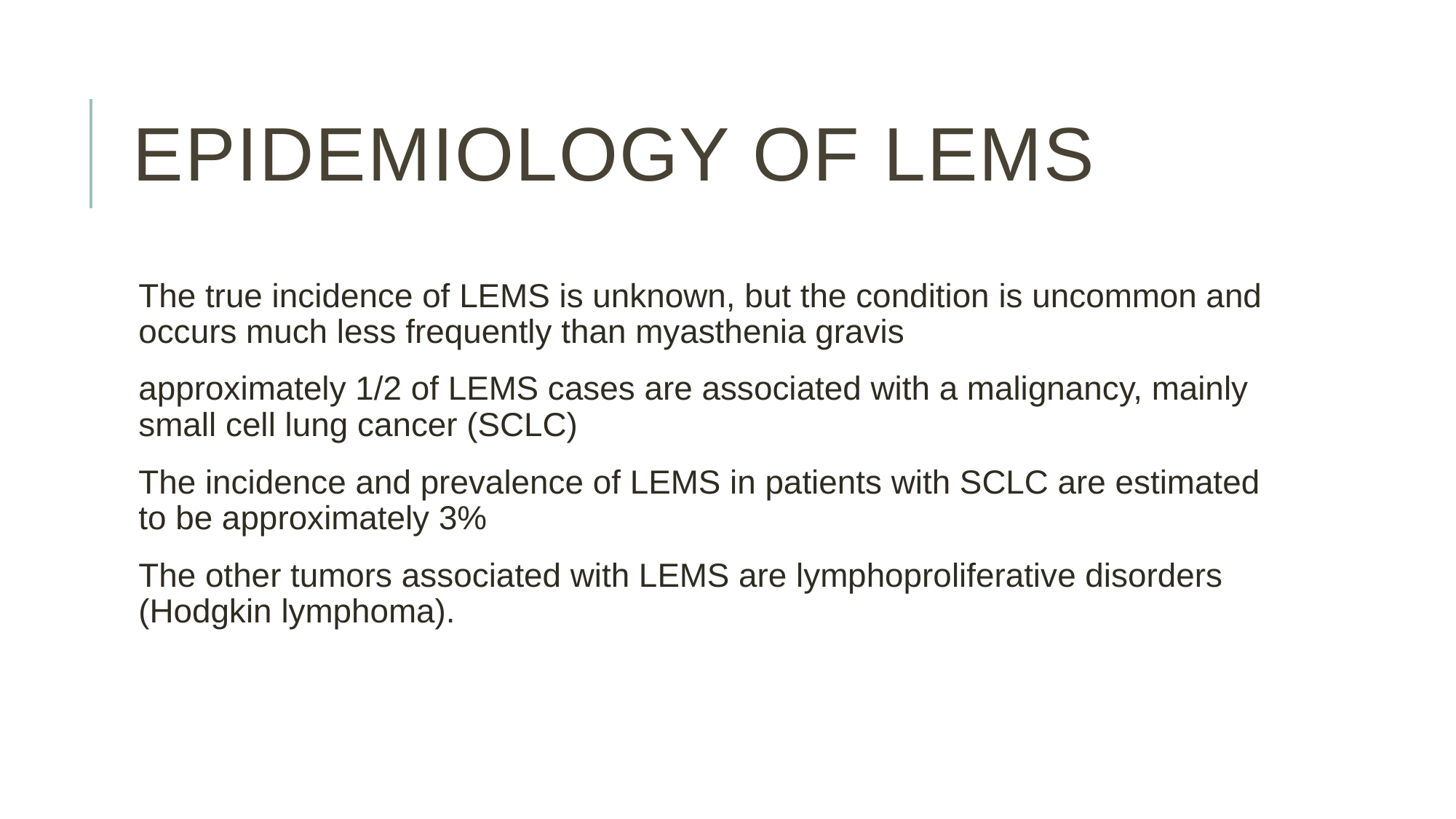

# Epidemiology of lems
The true incidence of LEMS is unknown, but the condition is uncommon and occurs much less frequently than myasthenia gravis
approximately 1/2 of LEMS cases are associated with a malignancy, mainly small cell lung cancer (SCLC)
The incidence and prevalence of LEMS in patients with SCLC are estimated to be approximately 3%
The other tumors associated with LEMS are lymphoproliferative disorders (Hodgkin lymphoma).